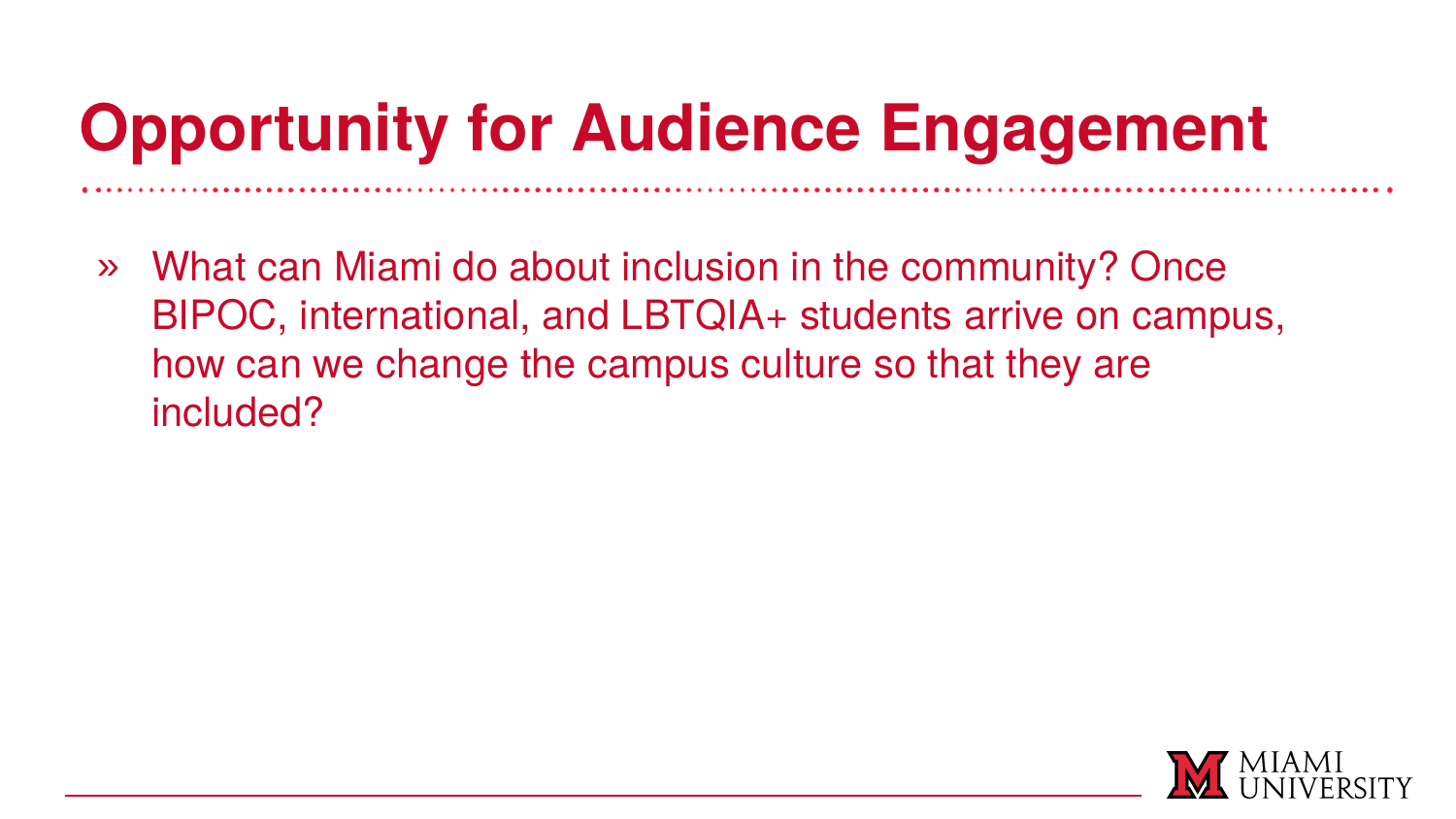

# Opportunity for Audience Engagement 4
What can Miami do about inclusion in the community? Once BIPOC, international, and LBTQIA+ students arrive on campus, how can we change the campus culture so that they are included?